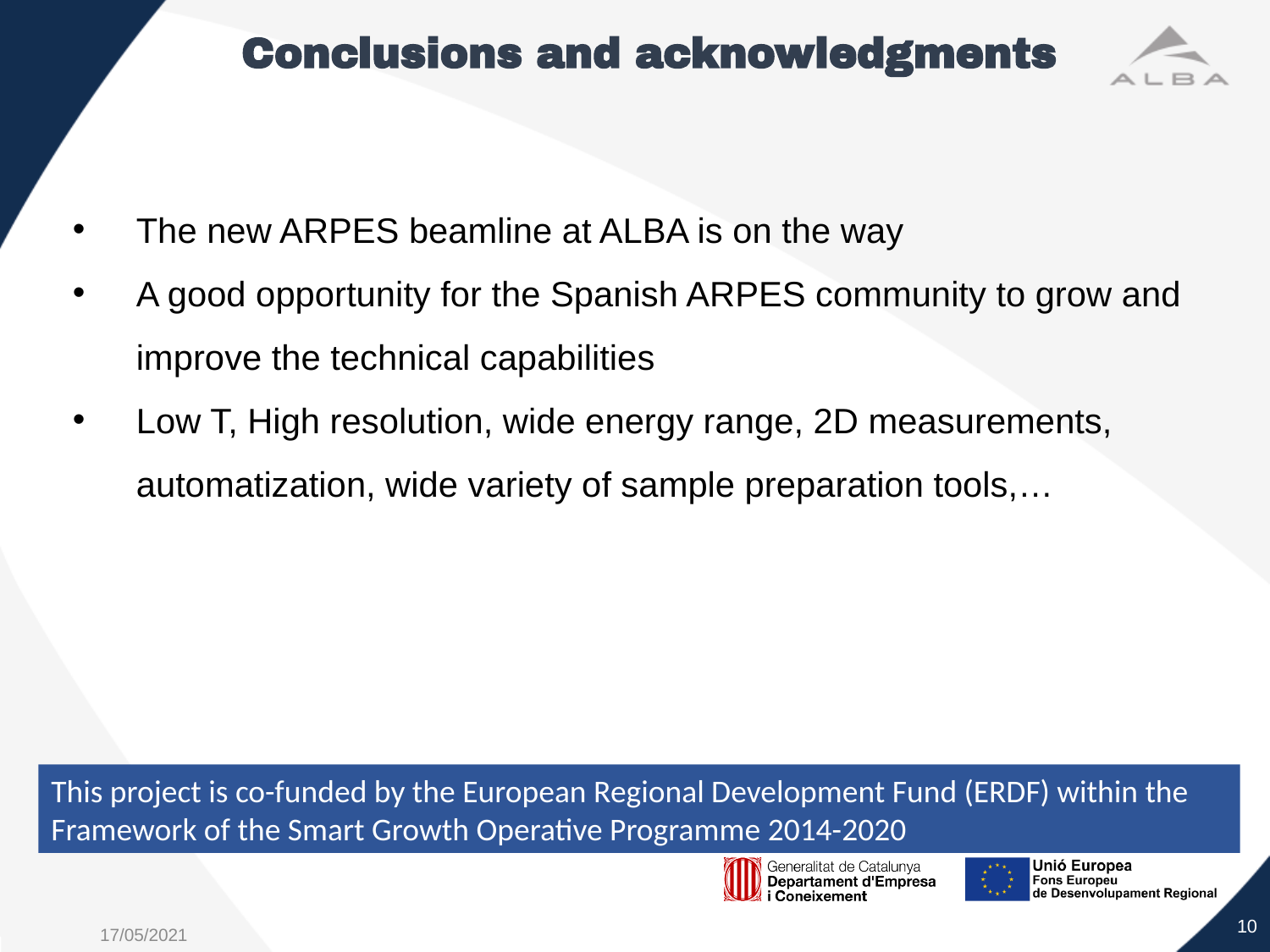

# Conclusions and acknowledgments
The new ARPES beamline at ALBA is on the way
A good opportunity for the Spanish ARPES community to grow and improve the technical capabilities
Low T, High resolution, wide energy range, 2D measurements, automatization, wide variety of sample preparation tools,…
This project is co-funded by the European Regional Development Fund (ERDF) within the Framework of the Smart Growth Operative Programme 2014-2020
10
17/05/2021